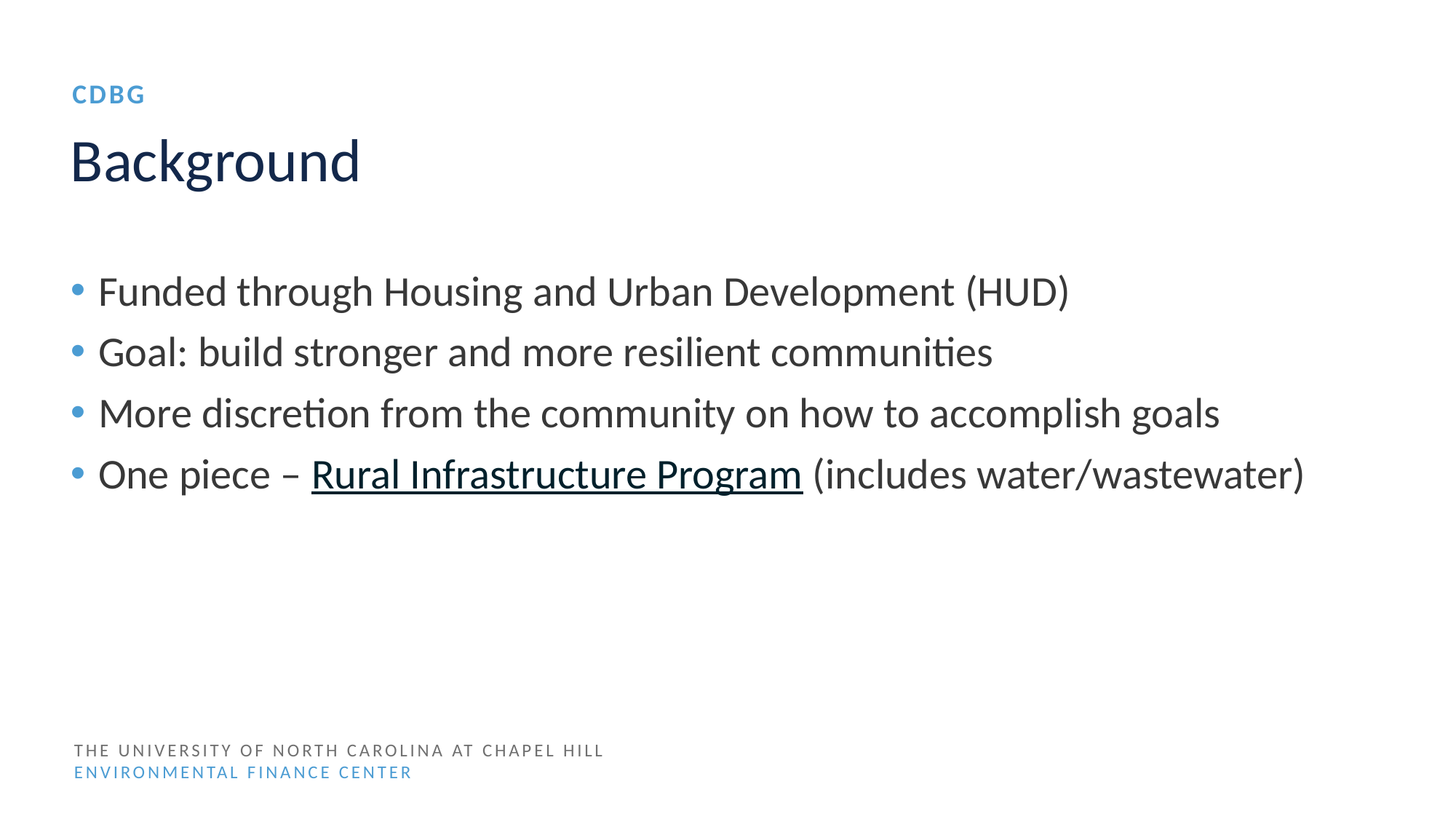

CDBG
# Background
Funded through Housing and Urban Development (HUD)
Goal: build stronger and more resilient communities
More discretion from the community on how to accomplish goals
One piece – Rural Infrastructure Program (includes water/wastewater)